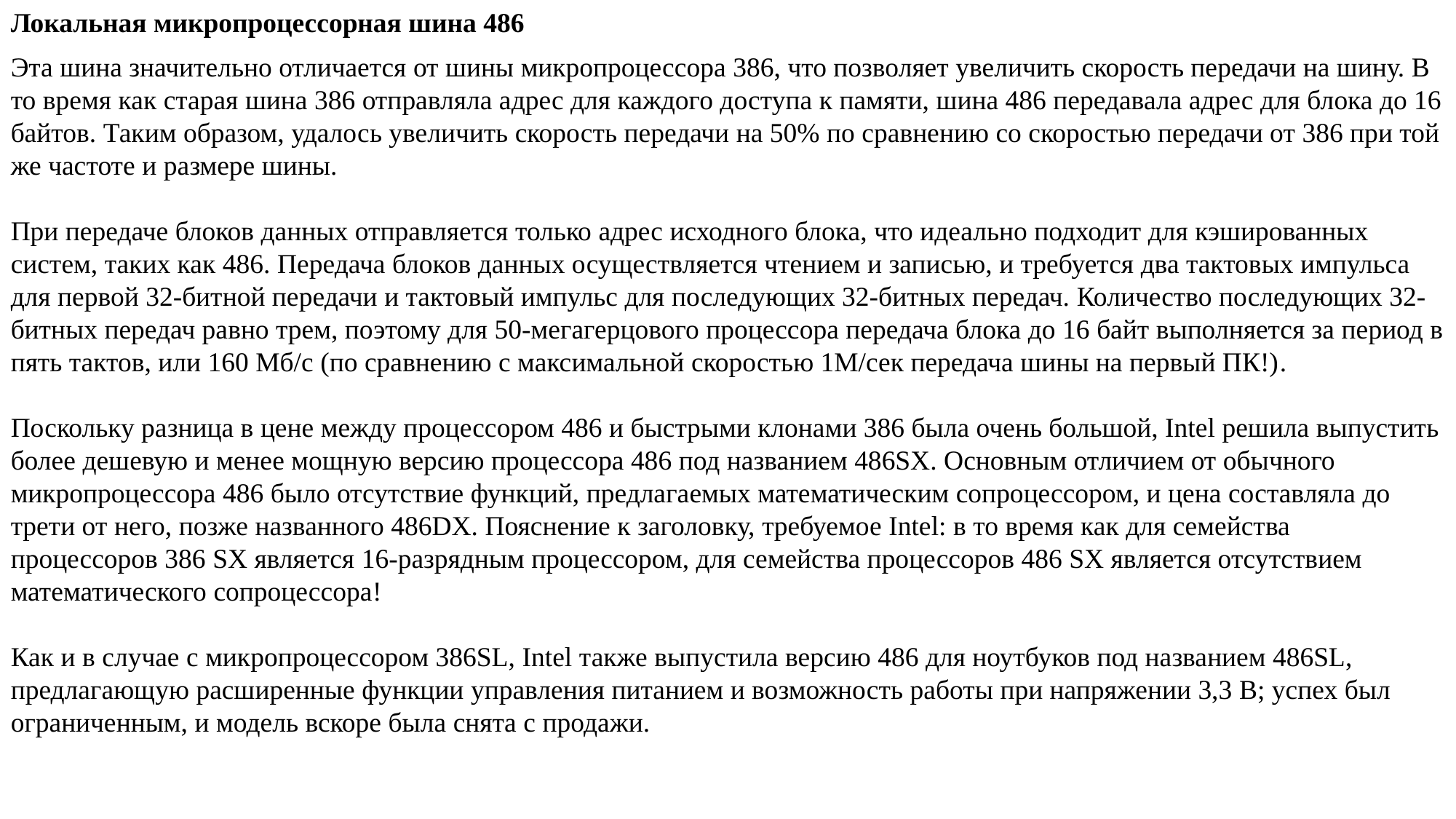

Локальная микропроцессорная шина 486
Эта шина значительно отличается от шины микропроцессора 386, что позволяет увеличить скорость передачи на шину. В то время как старая шина 386 отправляла адрес для каждого доступа к памяти, шина 486 передавала адрес для блока до 16 байтов. Таким образом, удалось увеличить скорость передачи на 50% по сравнению со скоростью передачи от 386 при той же частоте и размере шины.
При передаче блоков данных отправляется только адрес исходного блока, что идеально подходит для кэшированных систем, таких как 486. Передача блоков данных осуществляется чтением и записью, и требуется два тактовых импульса для первой 32-битной передачи и тактовый импульс для последующих 32-битных передач. Количество последующих 32-битных передач равно трем, поэтому для 50-мегагерцового процессора передача блока до 16 байт выполняется за период в пять тактов, или 160 Мб/с (по сравнению с максимальной скоростью 1М/сек передача шины на первый ПК!).
Поскольку разница в цене между процессором 486 и быстрыми клонами 386 была очень большой, Intel решила выпустить более дешевую и менее мощную версию процессора 486 под названием 486SX. Основным отличием от обычного микропроцессора 486 было отсутствие функций, предлагаемых математическим сопроцессором, и цена составляла до трети от него, позже названного 486DX. Пояснение к заголовку, требуемое Intel: в то время как для семейства процессоров 386 SX является 16-разрядным процессором, для семейства процессоров 486 SX является отсутствием математического сопроцессора!
Как и в случае с микропроцессором 386SL, Intel также выпустила версию 486 для ноутбуков под названием 486SL, предлагающую расширенные функции управления питанием и возможность работы при напряжении 3,3 В; успех был ограниченным, и модель вскоре была снята с продажи.